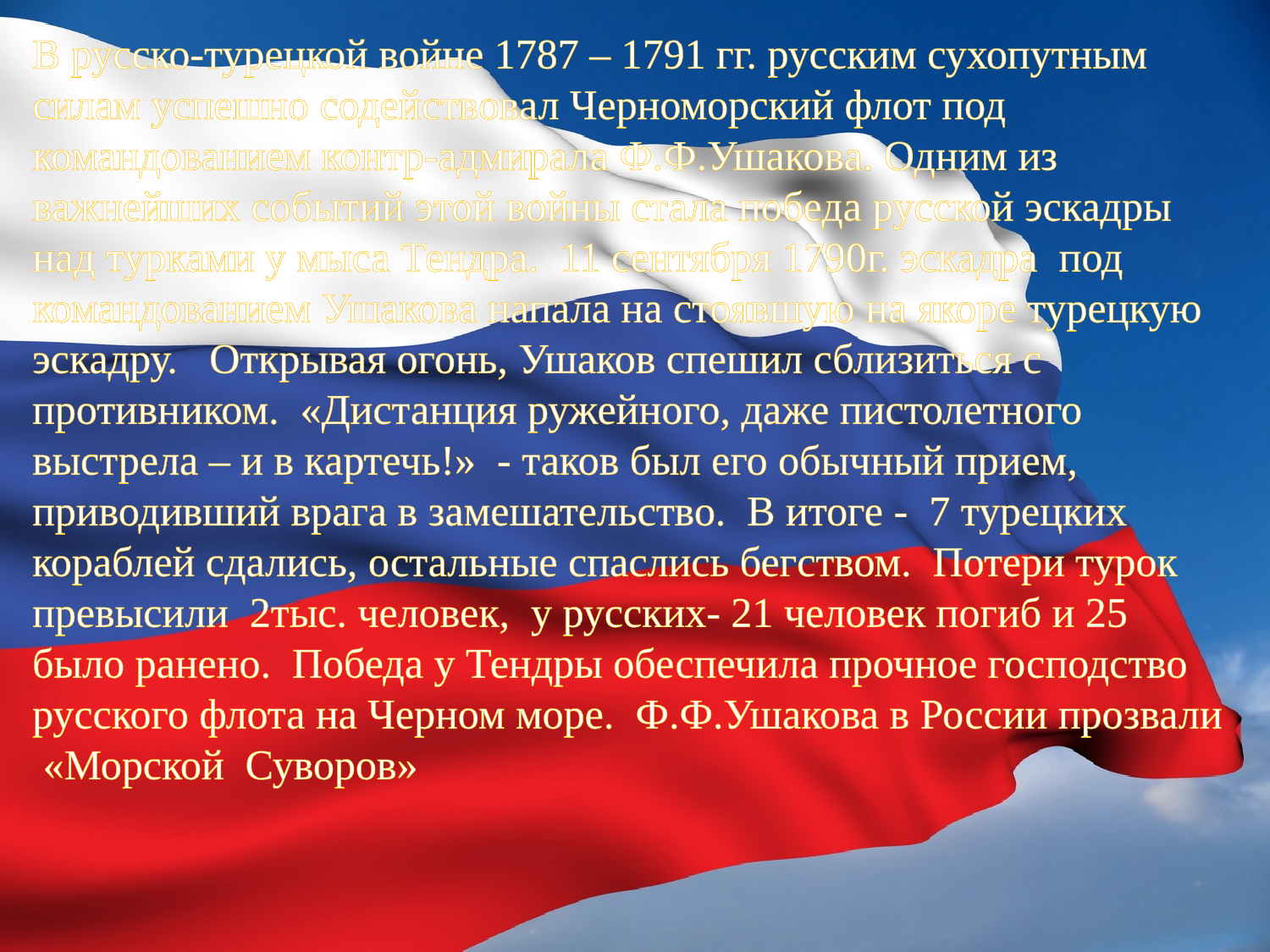

В русско-турецкой войне 1787 – 1791 гг. русским сухопутным силам успешно содействовал Черноморский флот под командованием контр-адмирала Ф.Ф.Ушакова. Одним из важнейших событий этой войны стала победа русской эскадры над турками у мыса Тендра.  11 сентября 1790г. эскадра  под командованием Ушакова напала на стоявшую на якоре турецкую эскадру.   Открывая огонь, Ушаков спешил сблизиться с противником.  «Дистанция ружейного, даже пистолетного выстрела – и в картечь!»  - таков был его обычный прием, приводивший врага в замешательство.  В итоге -  7 турецких кораблей сдались, остальные спаслись бегством.  Потери турок превысили  2тыс. человек,  у русских- 21 человек погиб и 25 было ранено.  Победа у Тендры обеспечила прочное господство русского флота на Черном море.  Ф.Ф.Ушакова в России прозвали  «Морской  Суворов»